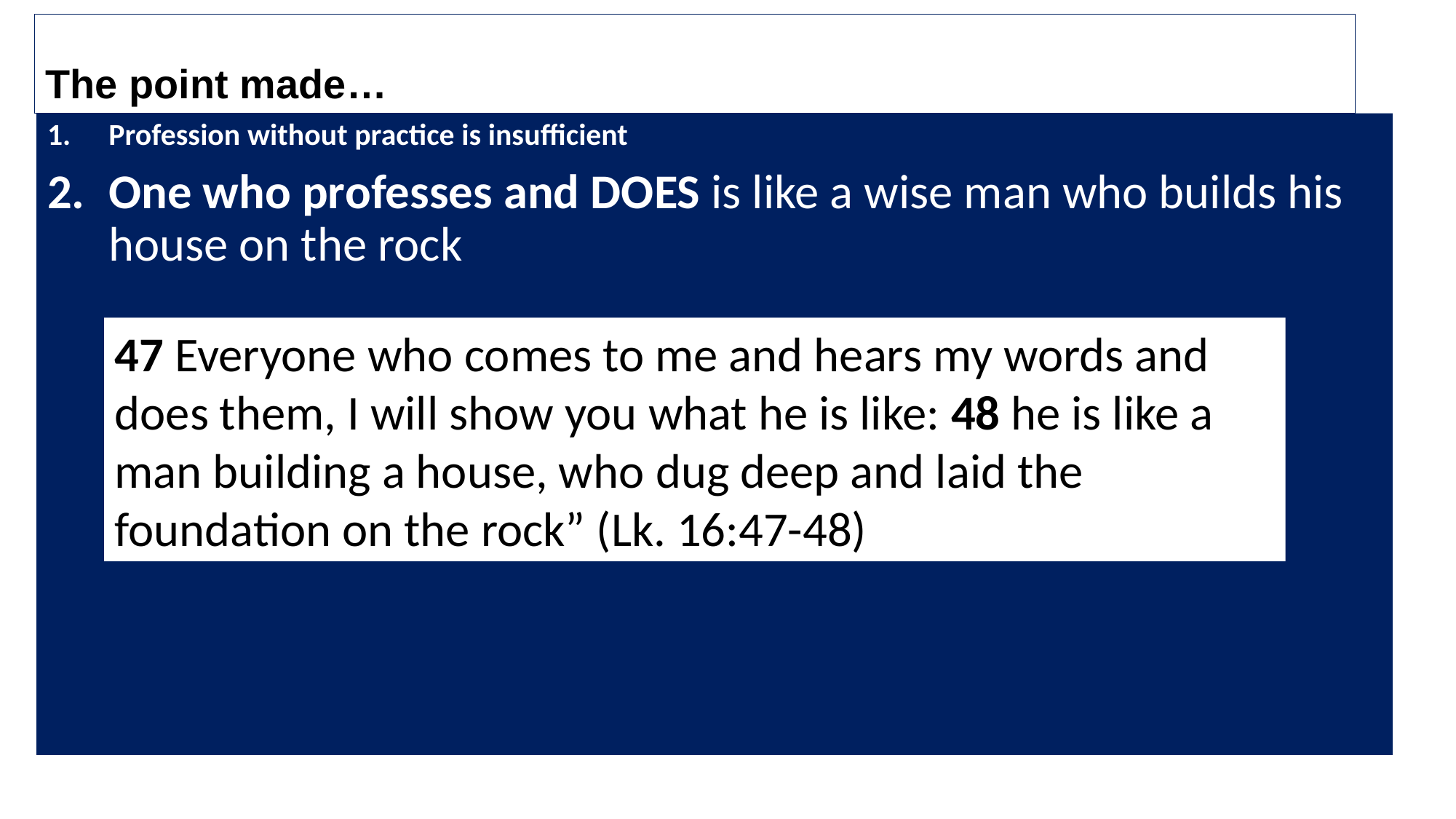

The point made…
Profession without practice is insufficient
One who professes and DOES is like a wise man who builds his house on the rock

47 Everyone who comes to me and hears my words and does them, I will show you what he is like: 48 he is like a man building a house, who dug deep and laid the foundation on the rock” (Lk. 16:47-48)